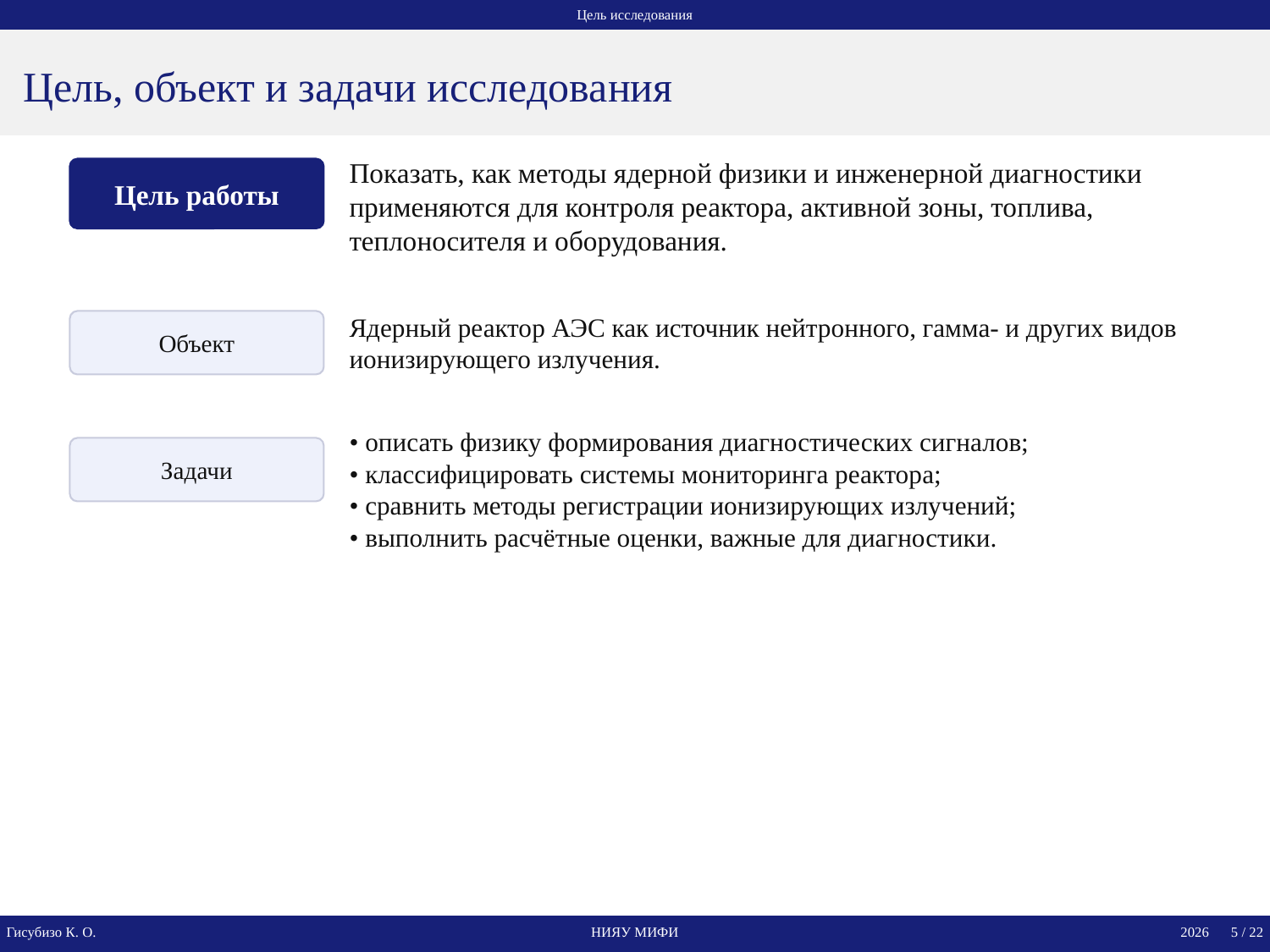

5
Цель исследования

Цель, объект и задачи исследования
Показать, как методы ядерной физики и инженерной диагностики применяются для контроля реактора, активной зоны, топлива, теплоносителя и оборудования.

Цель работы
Ядерный реактор АЭС как источник нейтронного, гамма- и других видов ионизирующего излучения.

Объект
• описать физику формирования диагностических сигналов;
• классифицировать системы мониторинга реактора;
• сравнить методы регистрации ионизирующих излучений;
• выполнить расчётные оценки, важные для диагностики.

Задачи

Гисубизо К. О.
НИЯУ МИФИ
2026      5 / 22